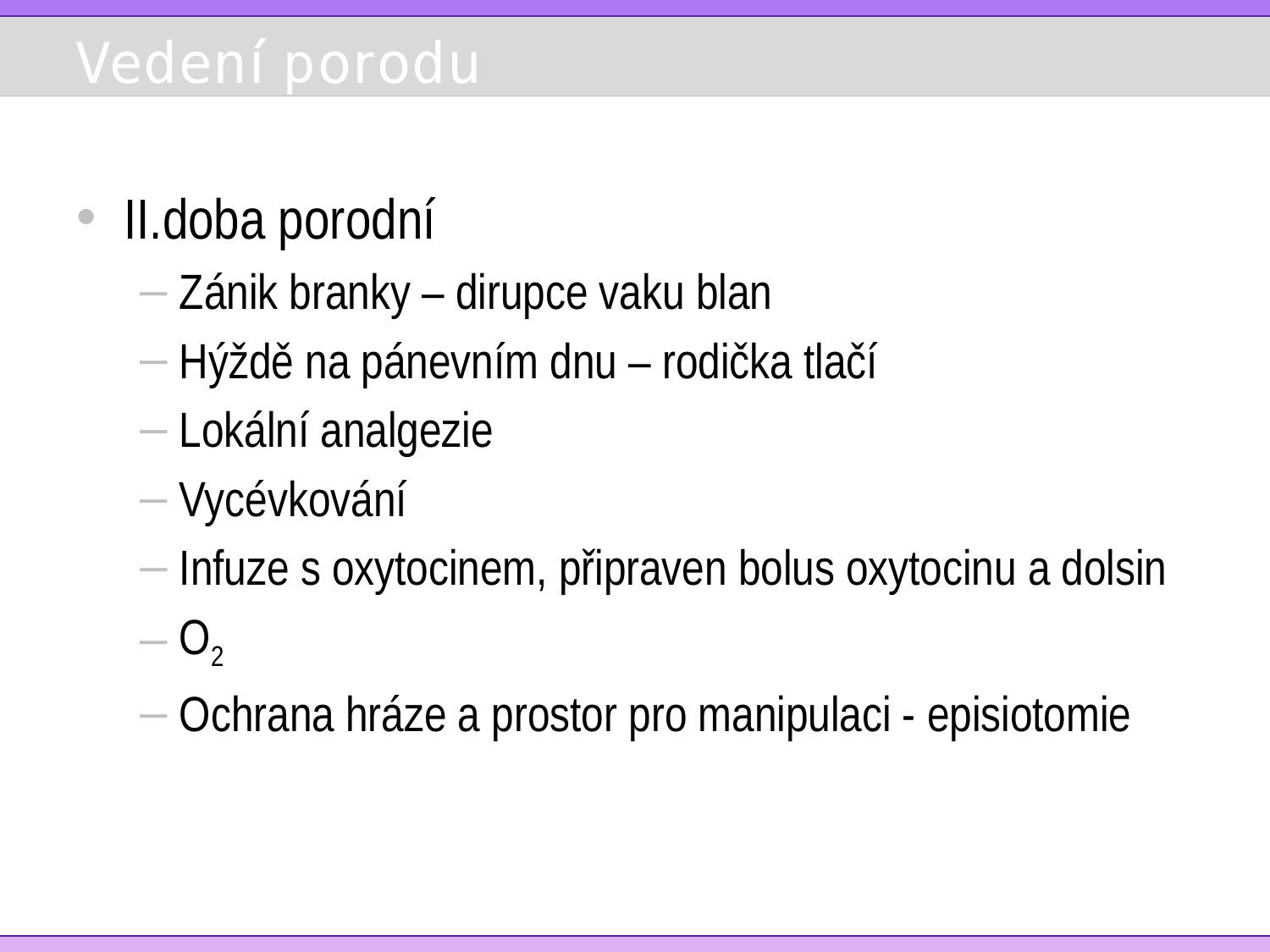

# Vedení porodu
II.doba porodní
Zánik branky – dirupce vaku blan
Hýždě na pánevním dnu – rodička tlačí
Lokální analgezie
Vycévkování
Infuze s oxytocinem, připraven bolus oxytocinu a dolsin
O2
Ochrana hráze a prostor pro manipulaci - episiotomie